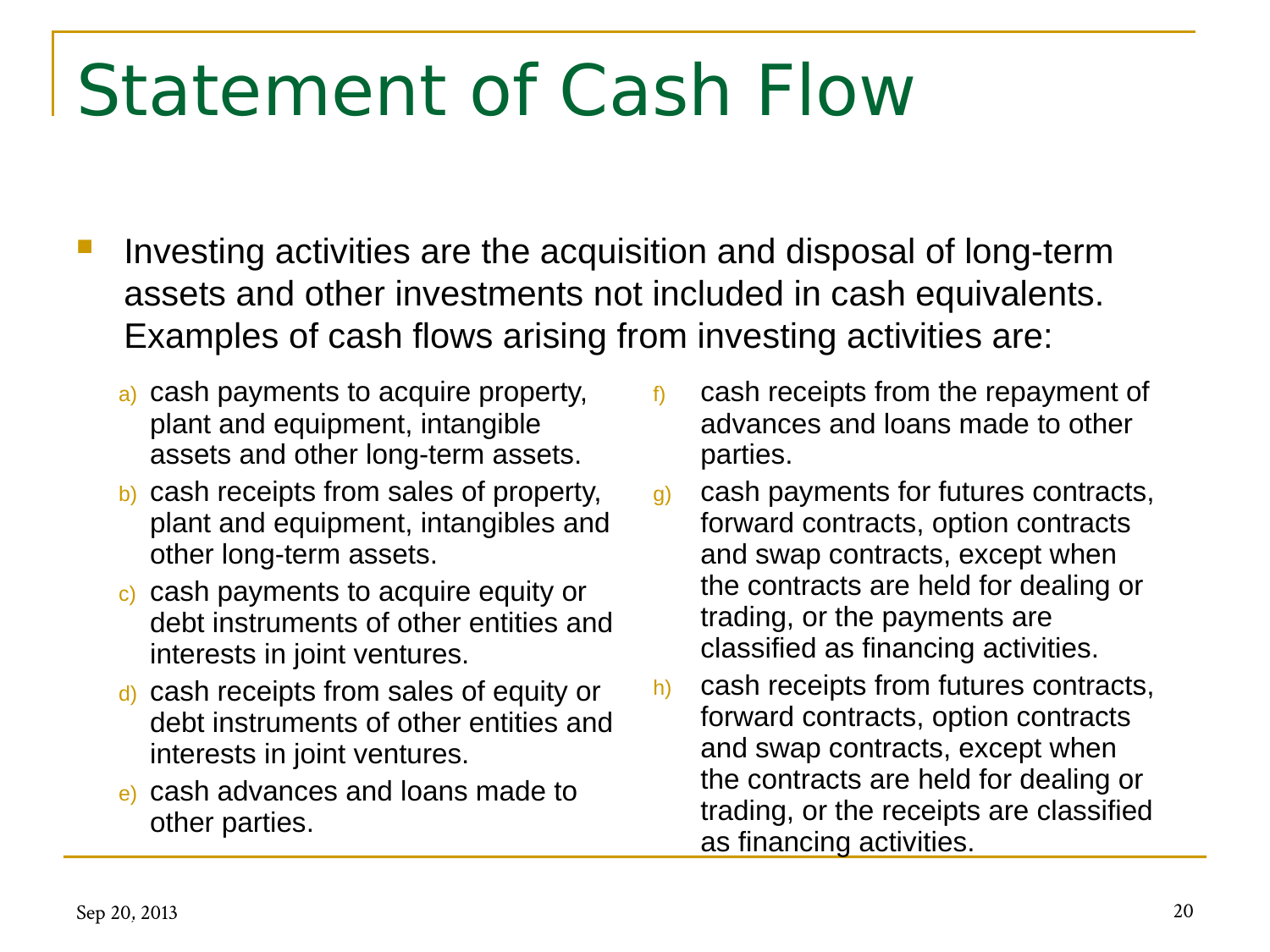

# Statement of Cash Flow
Investing activities are the acquisition and disposal of long-term assets and other investments not included in cash equivalents. Examples of cash flows arising from investing activities are:

| cash payments to acquire property, plant and equipment, intangible assets and other long-term assets. cash receipts from sales of property, plant and equipment, intangibles and other long-term assets. cash payments to acquire equity or debt instruments of other entities and interests in joint ventures. cash receipts from sales of equity or debt instruments of other entities and interests in joint ventures. cash advances and loans made to other parties. | cash receipts from the repayment of advances and loans made to other parties. cash payments for futures contracts, forward contracts, option contracts and swap contracts, except when the contracts are held for dealing or trading, or the payments are classified as financing activities. cash receipts from futures contracts, forward contracts, option contracts and swap contracts, except when the contracts are held for dealing or trading, or the receipts are classified as financing activities. |
| --- | --- |
Sep 20, 2013
20